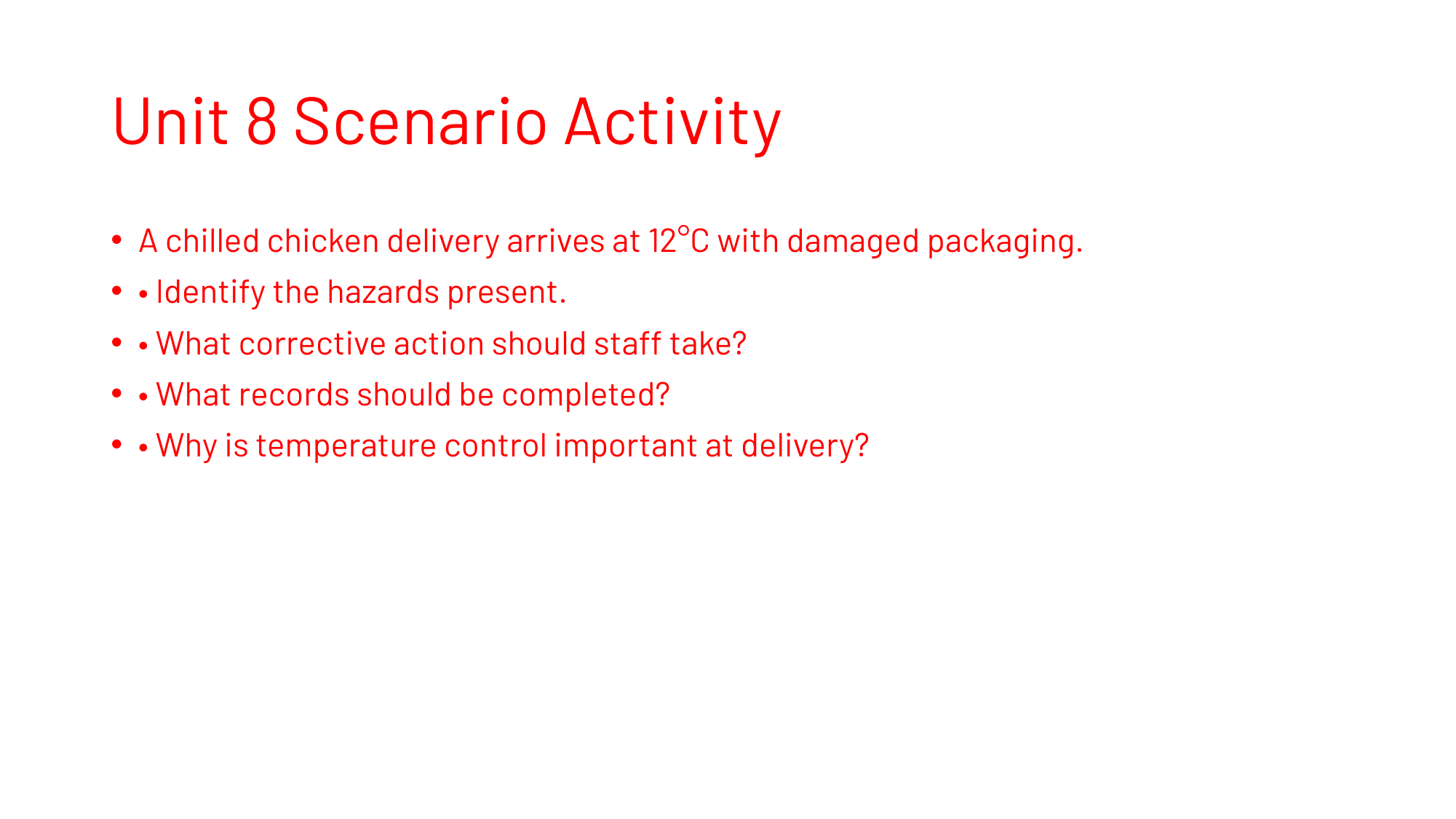

# Unit 8 Scenario Activity
A chilled chicken delivery arrives at 12°C with damaged packaging.
• Identify the hazards present.
• What corrective action should staff take?
• What records should be completed?
• Why is temperature control important at delivery?